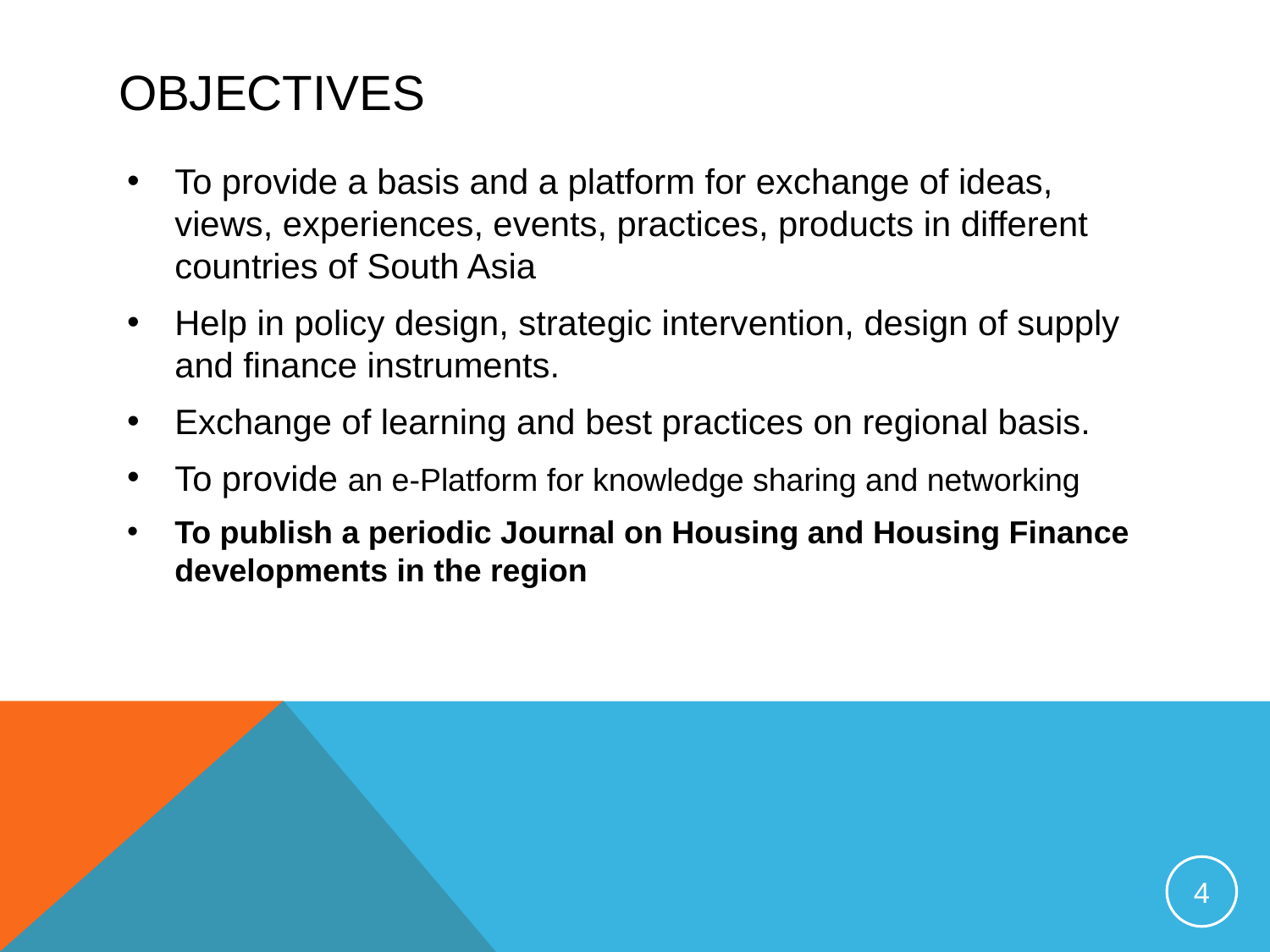

# Objectives
To provide a basis and a platform for exchange of ideas, views, experiences, events, practices, products in different countries of South Asia
Help in policy design, strategic intervention, design of supply and finance instruments.
Exchange of learning and best practices on regional basis.
To provide an e-Platform for knowledge sharing and networking
To publish a periodic Journal on Housing and Housing Finance developments in the region

4